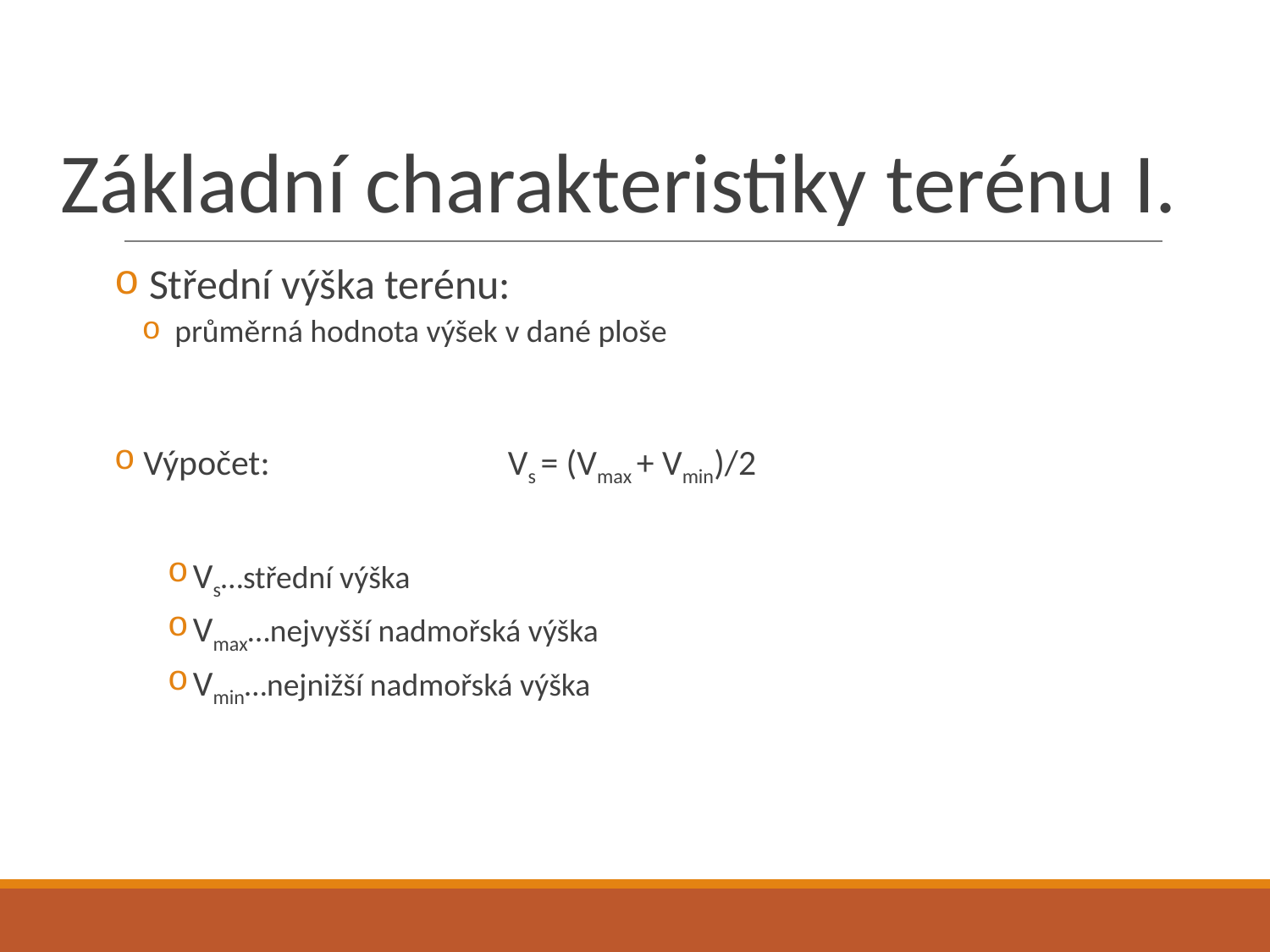

# Základní charakteristiky terénu I.
 Střední výška terénu:
 průměrná hodnota výšek v dané ploše

 Výpočet: 		Vs = (Vmax + Vmin)/2

Vs…střední výška
Vmax…nejvyšší nadmořská výška
Vmin…nejnižší nadmořská výška